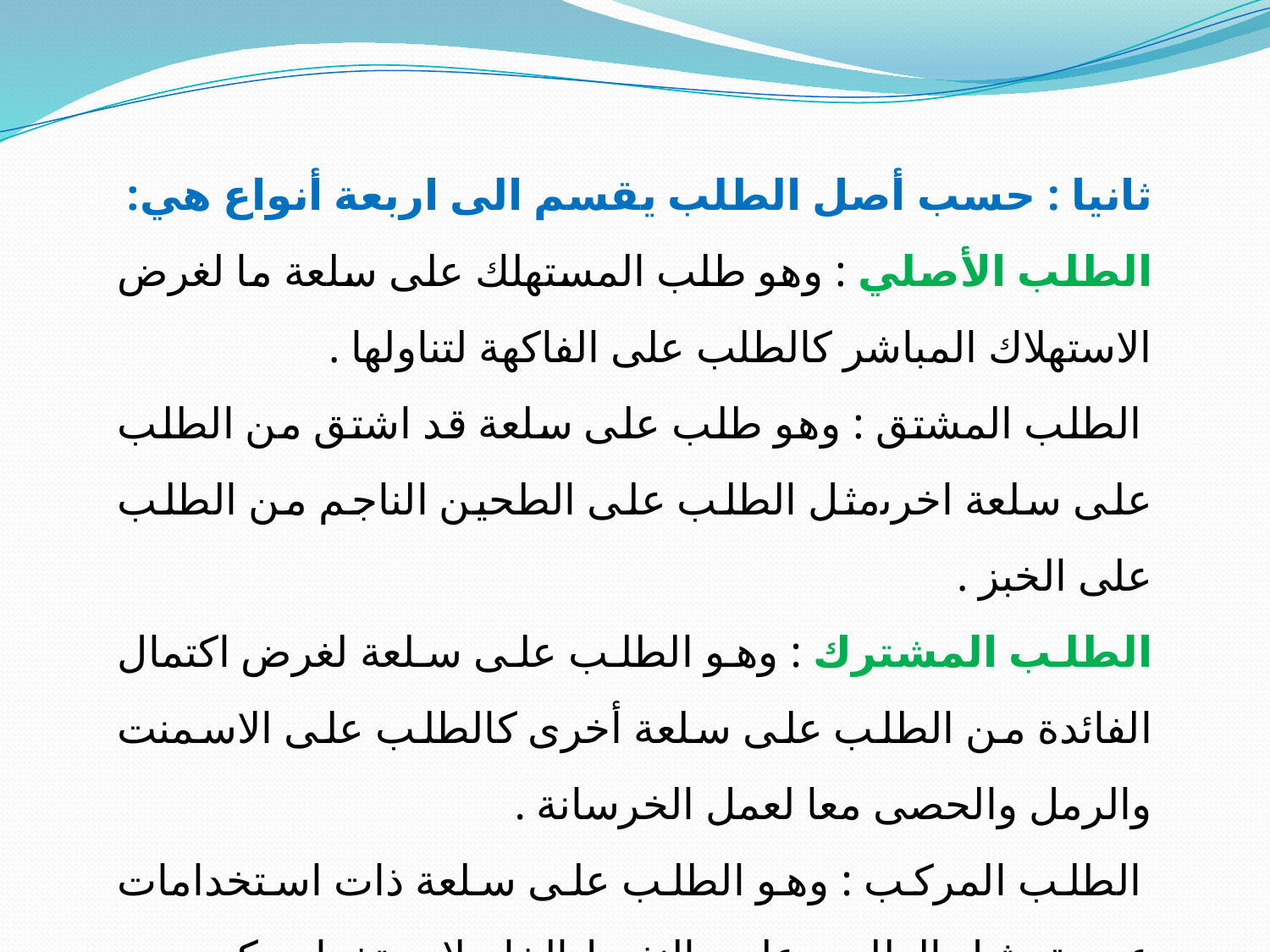

ثانیا : حسب أصل الطلب یقسم الى اربعة أنواع ھي:
الطلب الأصلي : وھو طلب المستھلك على سلعة ما لغرض الاستھلاك المباشر كالطلب على الفاكھة لتناولھا .
 الطلب المشتق : وھو طلب على سلعة قد اشتق من الطلب على سلعة اخرﯨمثل الطلب على الطحین الناجم من الطلب على الخبز .
الطلب المشترك : وھو الطلب على سلعة لغرض اكتمال الفائدة من الطلب على سلعة أخرى كالطلب على الاسمنت والرمل والحصى معا لعمل الخرسانة .
 الطلب المركب : وھو الطلب على سلعة ذات استخدامات عدیدة مثل الطلب على النفط الخام لاستخدامه كمصدر للطاقة او كمادة أولیة للعدید من الصناعات